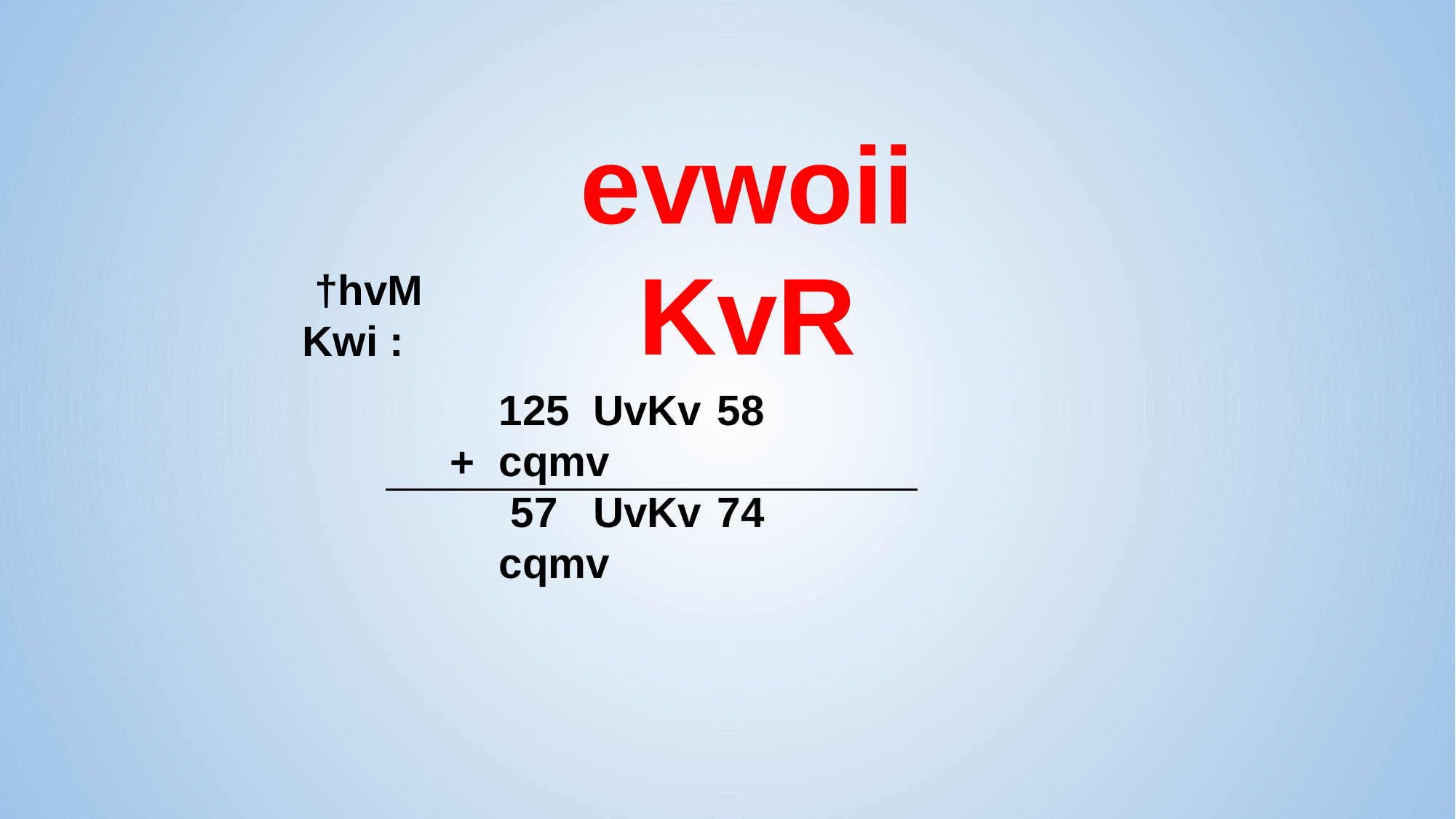

evwoii KvR
 †hvM Kwi :
125  UvKv 	58 cqmv
 57   UvKv 	74 cqmv

+